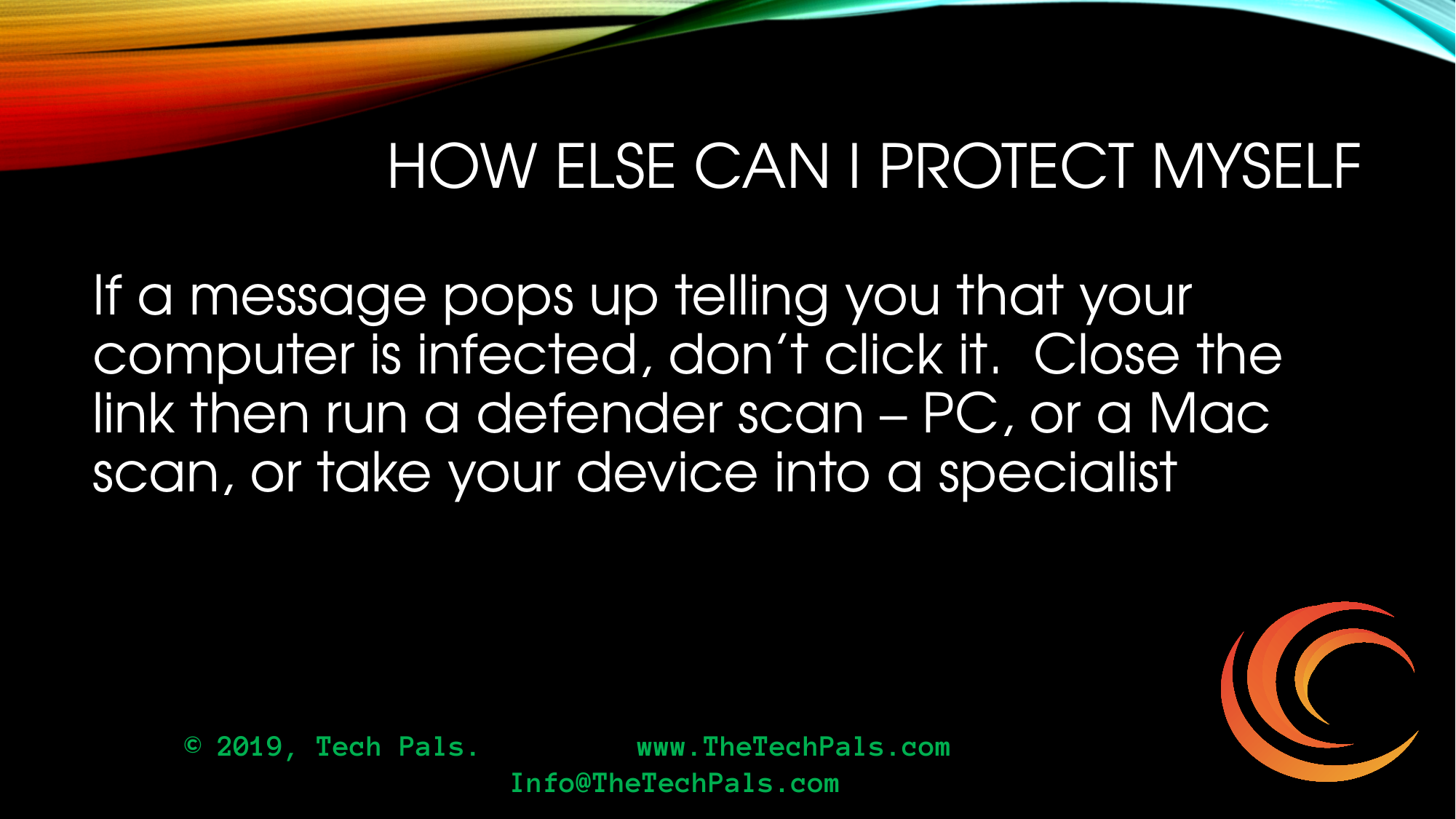

# How Else Can I Protect Myself
If a message pops up telling you that your computer is infected, don’t click it.  Close the link then run a defender scan – PC, or a Mac scan, or take your device into a specialist

© 2019, Tech Pals. 		 www.TheTechPals.com 		Info@TheTechPals.com